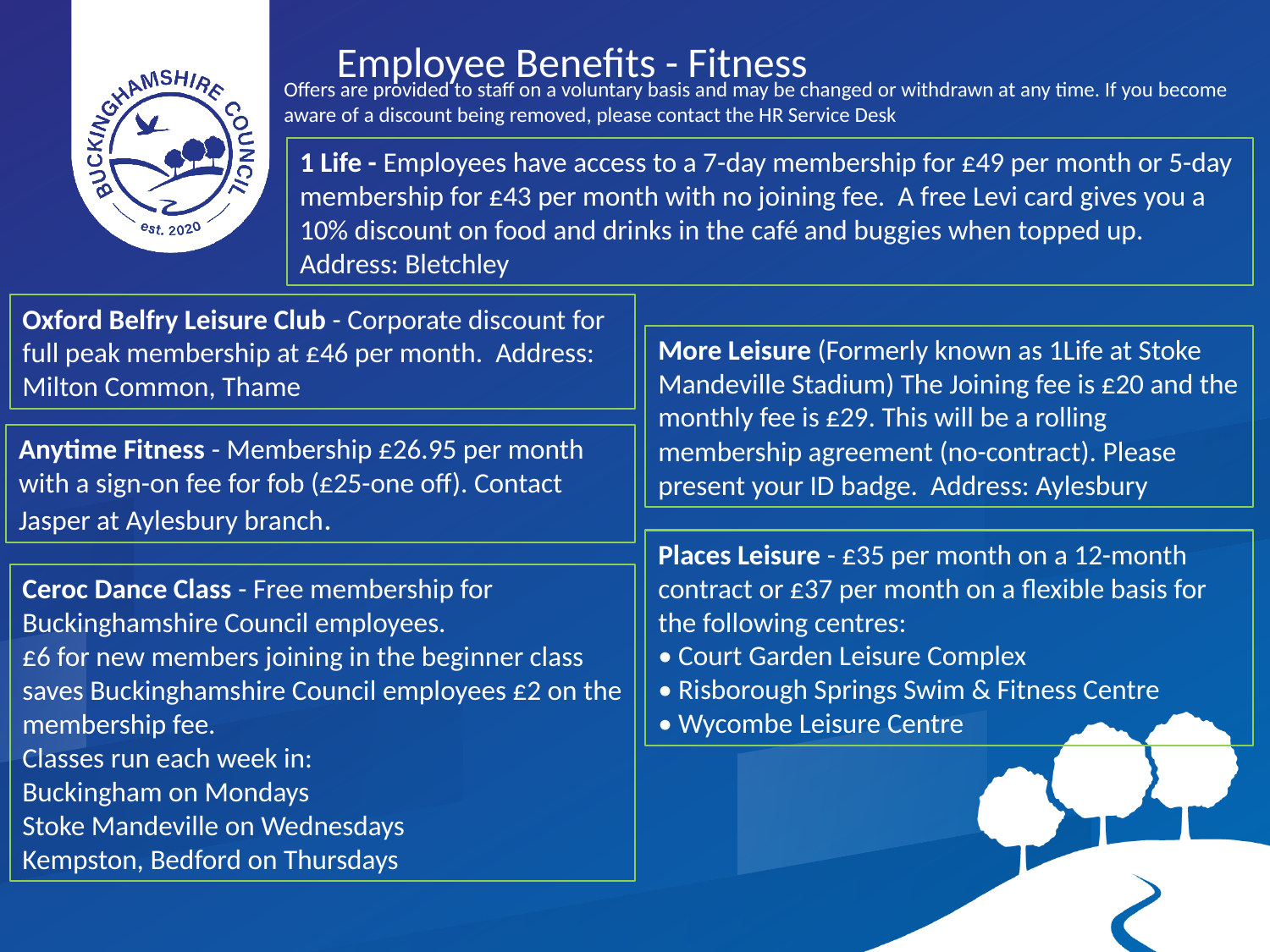

Employee Benefits - Fitness
Offers are provided to staff on a voluntary basis and may be changed or withdrawn at any time. If you become aware of a discount being removed, please contact the HR Service Desk
1 Life - Employees have access to a 7-day membership for £49 per month or 5-day membership for £43 per month with no joining fee.  A free Levi card gives you a 10% discount on food and drinks in the café and buggies when topped up.  Address: Bletchley
Oxford Belfry Leisure Club - Corporate discount for full peak membership at £46 per month.  Address: Milton Common, Thame
More Leisure (Formerly known as 1Life at Stoke Mandeville Stadium) The Joining fee is £20 and the monthly fee is £29. This will be a rolling membership agreement (no-contract). Please present your ID badge.  Address: Aylesbury
Anytime Fitness - Membership £26.95 per month with a sign-on fee for fob (£25-one off). Contact Jasper at Aylesbury branch.
Places Leisure - £35 per month on a 12-month contract or £37 per month on a flexible basis for the following centres:
• Court Garden Leisure Complex
• Risborough Springs Swim & Fitness Centre
• Wycombe Leisure Centre
Ceroc Dance Class - Free membership for Buckinghamshire Council employees.
£6 for new members joining in the beginner class saves Buckinghamshire Council employees £2 on the membership fee.
Classes run each week in:
Buckingham on Mondays
Stoke Mandeville on Wednesdays
Kempston, Bedford on Thursdays